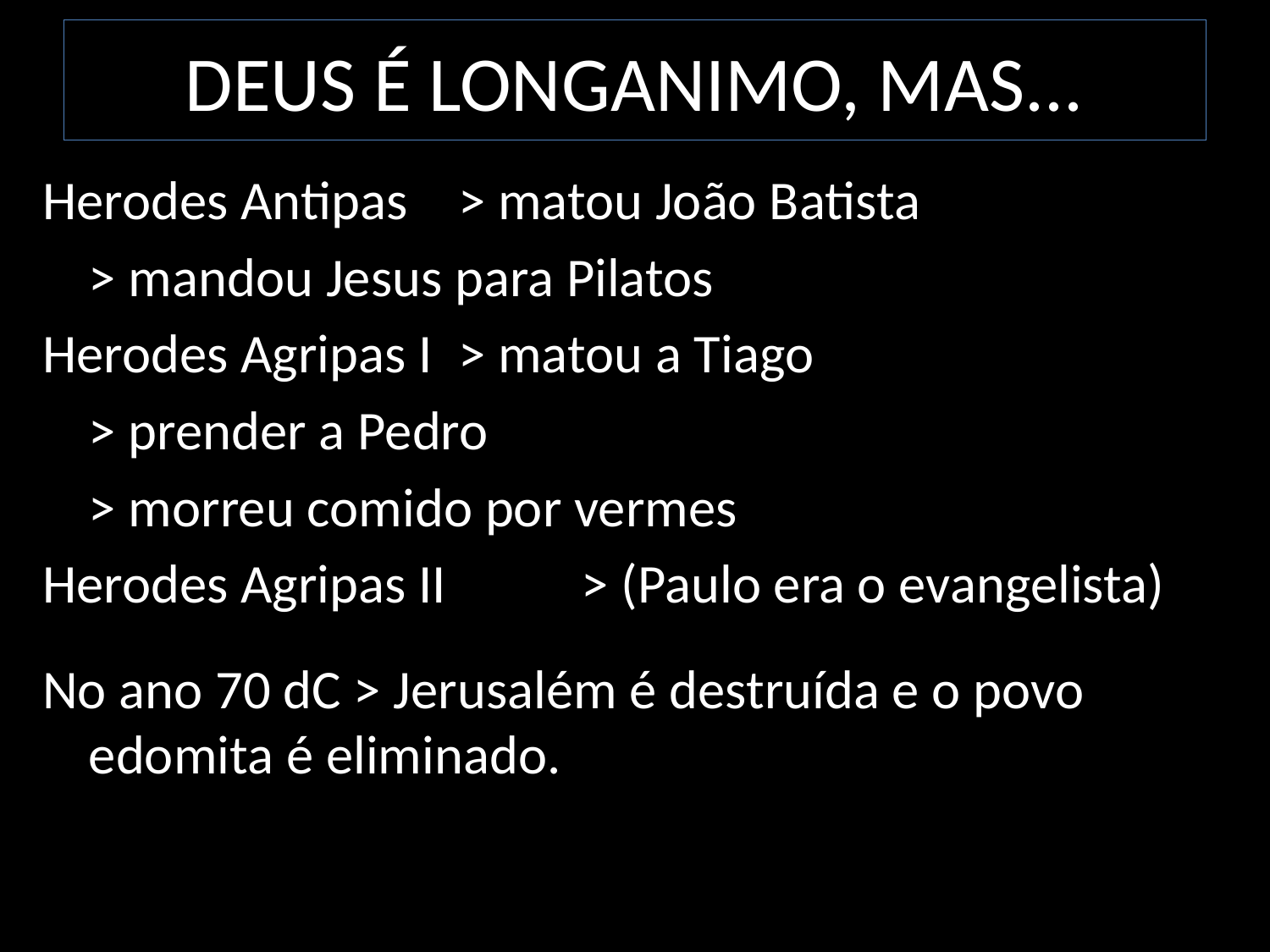

# DEUS É LONGANIMO, MAS...
Herodes Antipas 	> matou João Batista
					> mandou Jesus para Pilatos
Herodes Agripas I  	> matou a Tiago
					> prender a Pedro
					> morreu comido por vermes
Herodes Agripas II 	> (Paulo era o evangelista)

No ano 70 dC > Jerusalém é destruída e o povo edomita é eliminado.